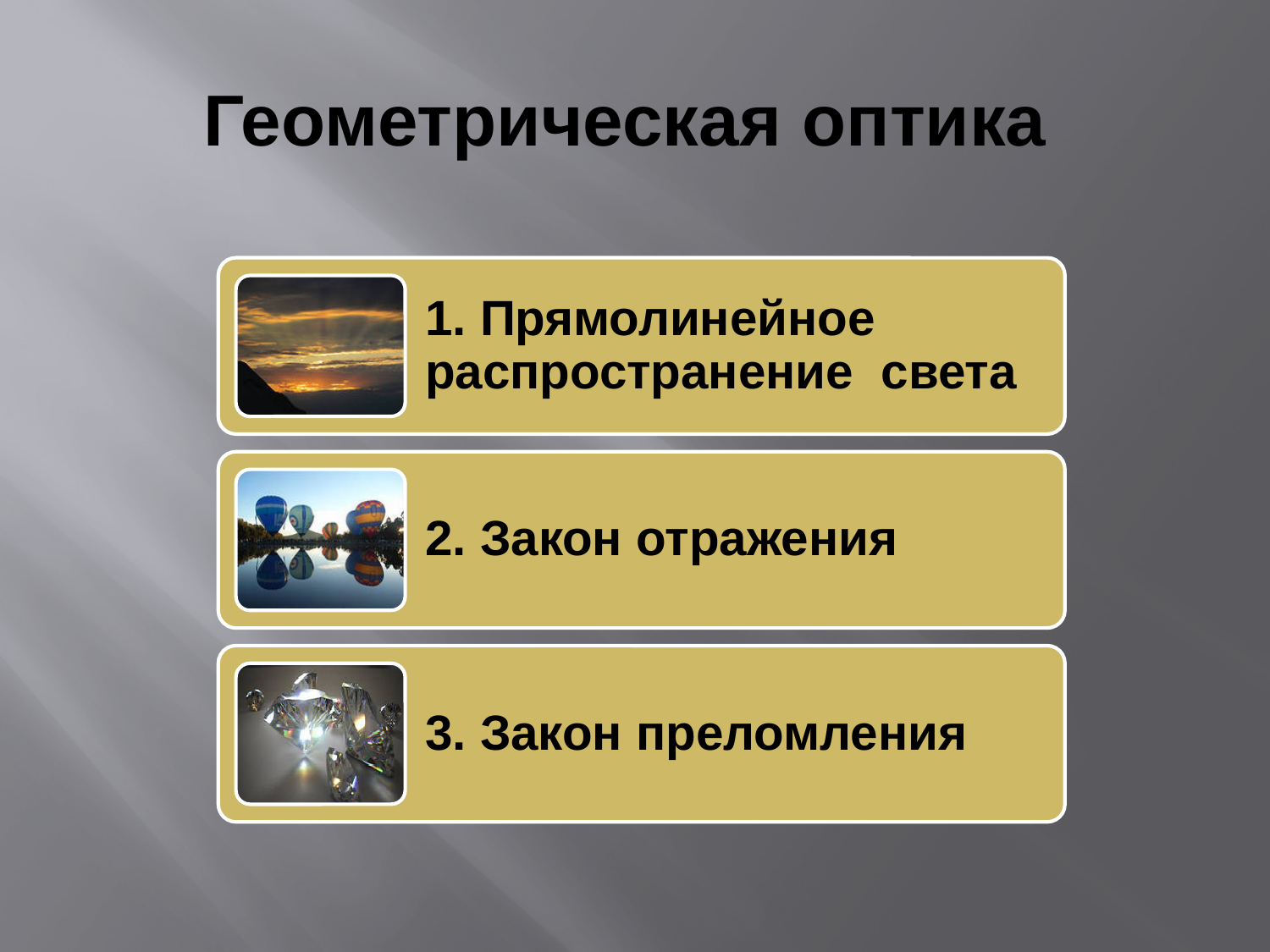

# Геометрическая оптика
1. Прямолинейное  распространение  света
2. Закон отражения
3. Закон преломления